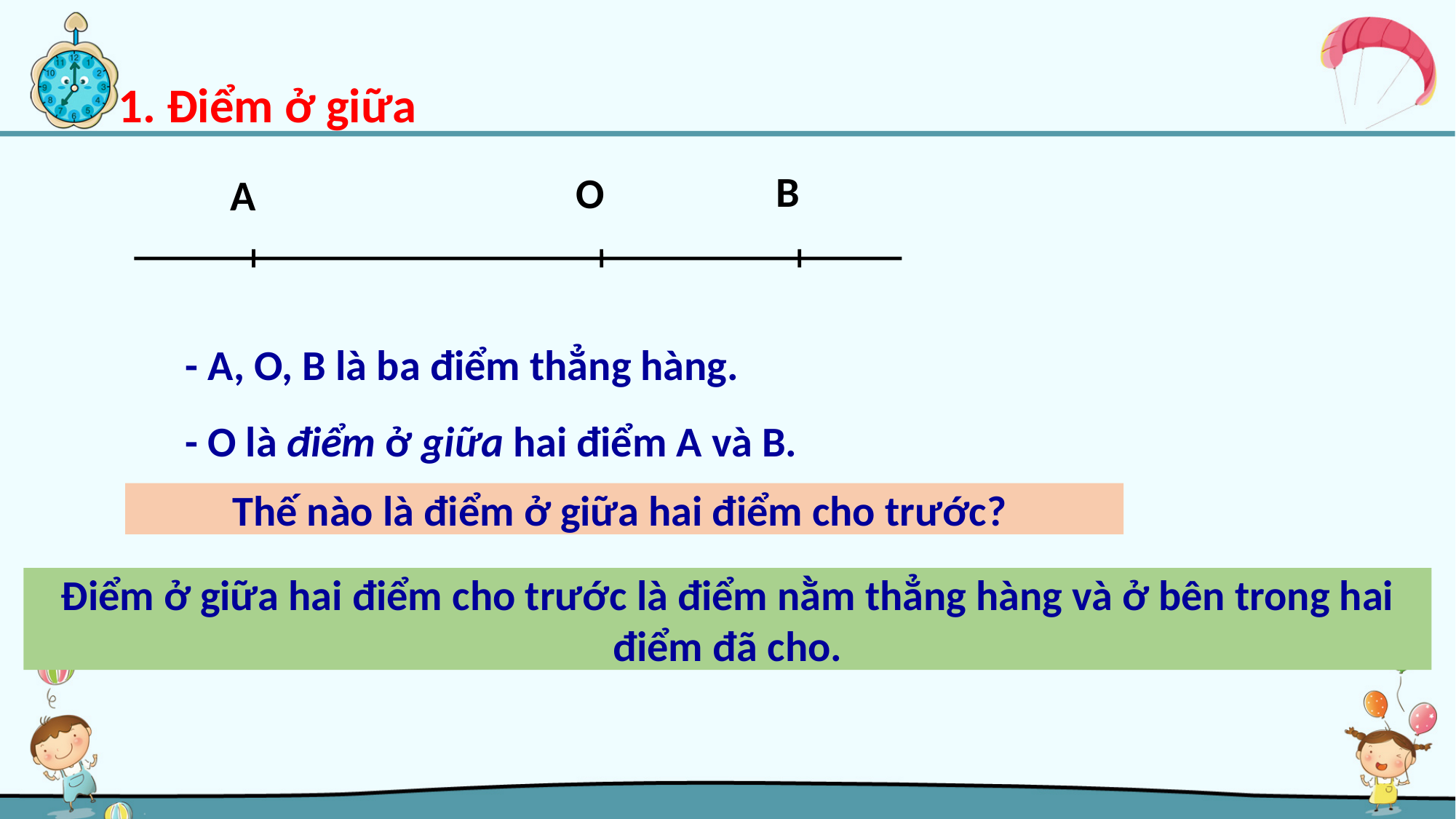

1. Điểm ở giữa

B
O
A

- A, O, B là ba điểm thẳng hàng.
- O là điểm ở giữa hai điểm A và B.
Thế nào là điểm ở giữa hai điểm cho trước?
Điểm ở giữa hai điểm cho trước là điểm nằm thẳng hàng và ở bên trong hai điểm đã cho.